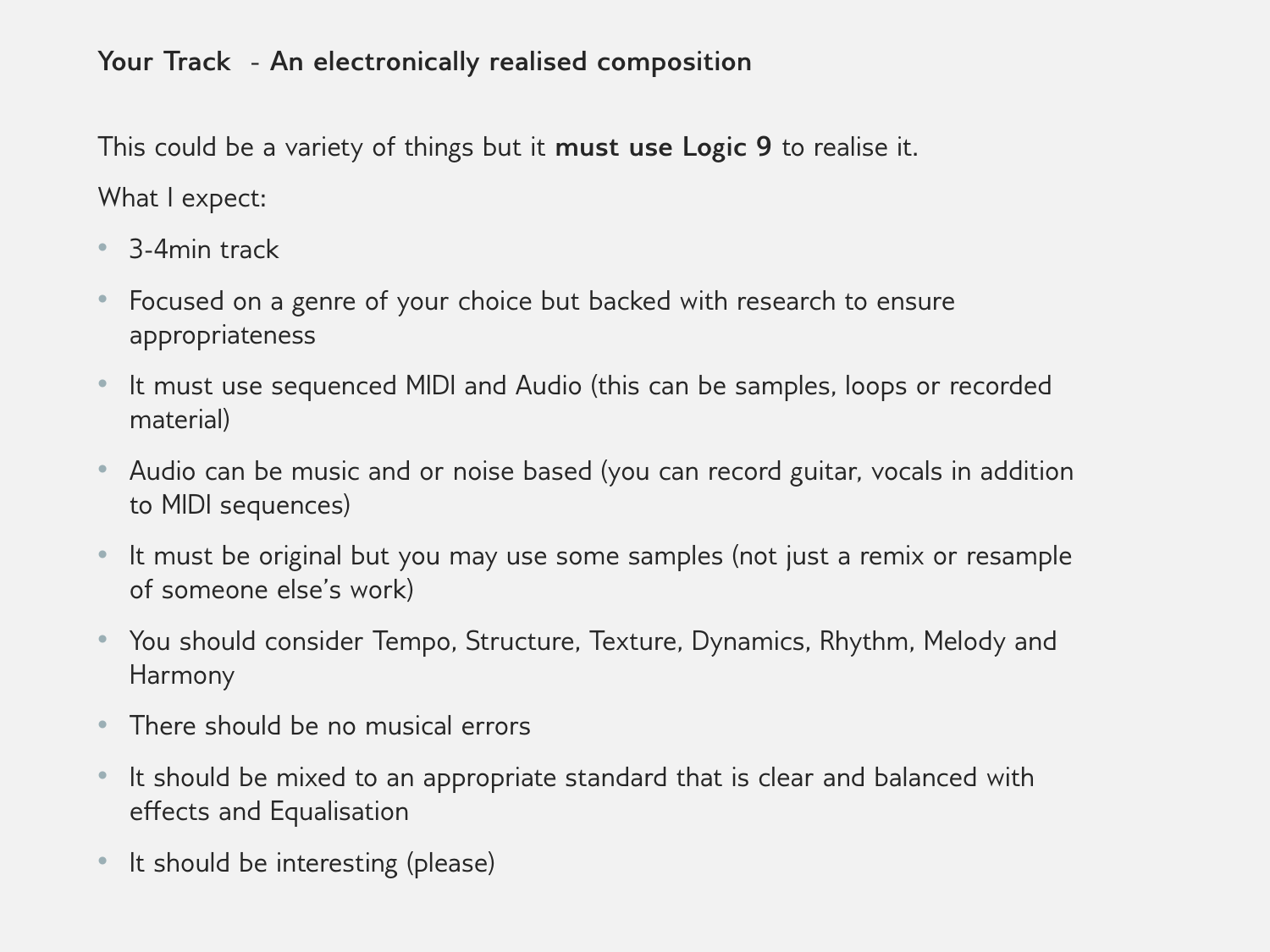

Your Track  - An electronically realised composition
This could be a variety of things but it must use Logic 9 to realise it.
What I expect:
3-4min track
Focused on a genre of your choice but backed with research to ensure appropriateness
It must use sequenced MIDI and Audio (this can be samples, loops or recorded material)
Audio can be music and or noise based (you can record guitar, vocals in addition to MIDI sequences)
It must be original but you may use some samples (not just a remix or resample of someone else’s work)
You should consider Tempo, Structure, Texture, Dynamics, Rhythm, Melody and Harmony
There should be no musical errors
It should be mixed to an appropriate standard that is clear and balanced with effects and Equalisation
It should be interesting (please)